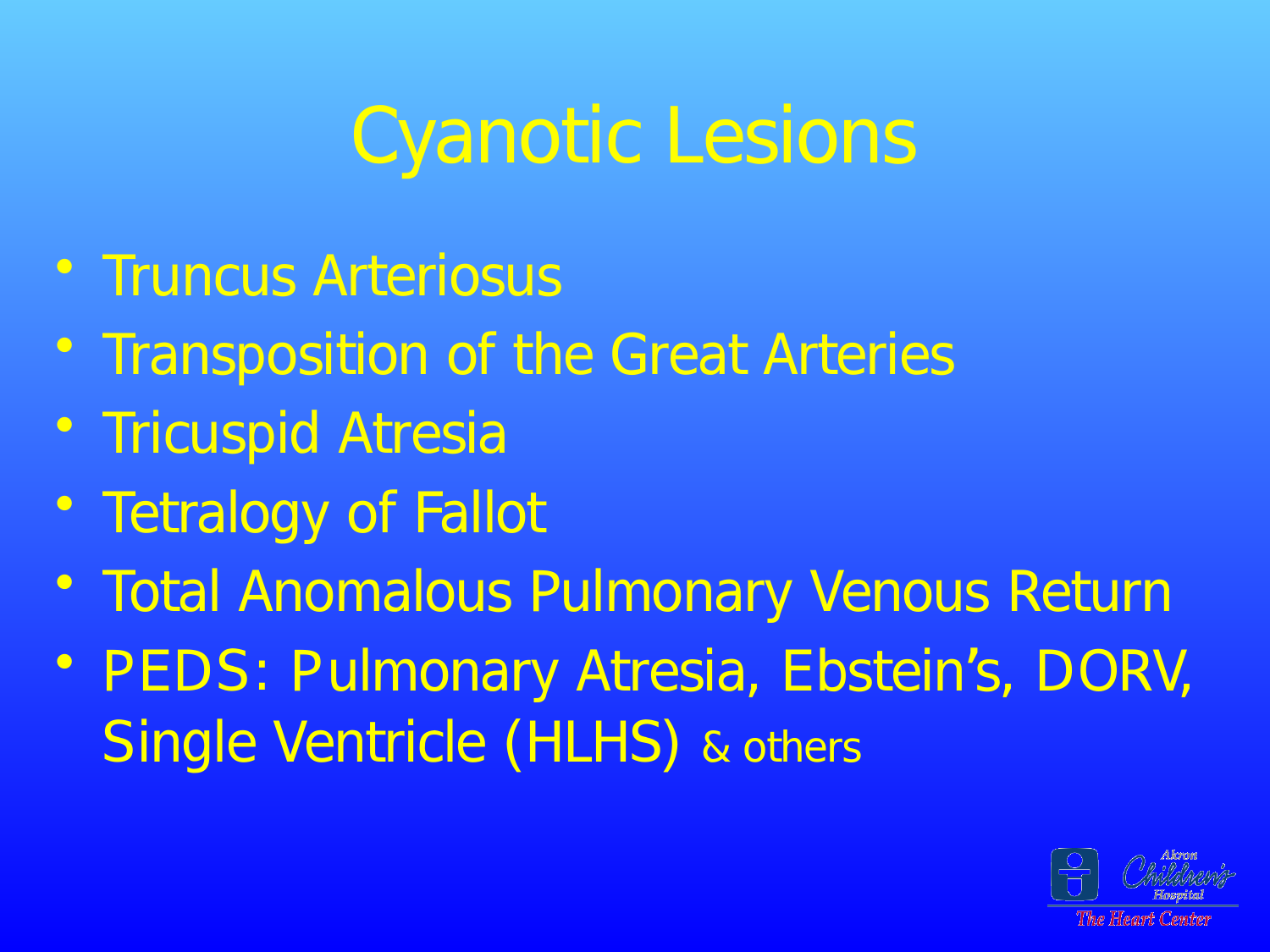

# Cyanotic Lesions
Truncus Arteriosus
Transposition of the Great Arteries
Tricuspid Atresia
Tetralogy of Fallot
Total Anomalous Pulmonary Venous Return
PEDS: Pulmonary Atresia, Ebstein’s, DORV, Single Ventricle (HLHS) & others